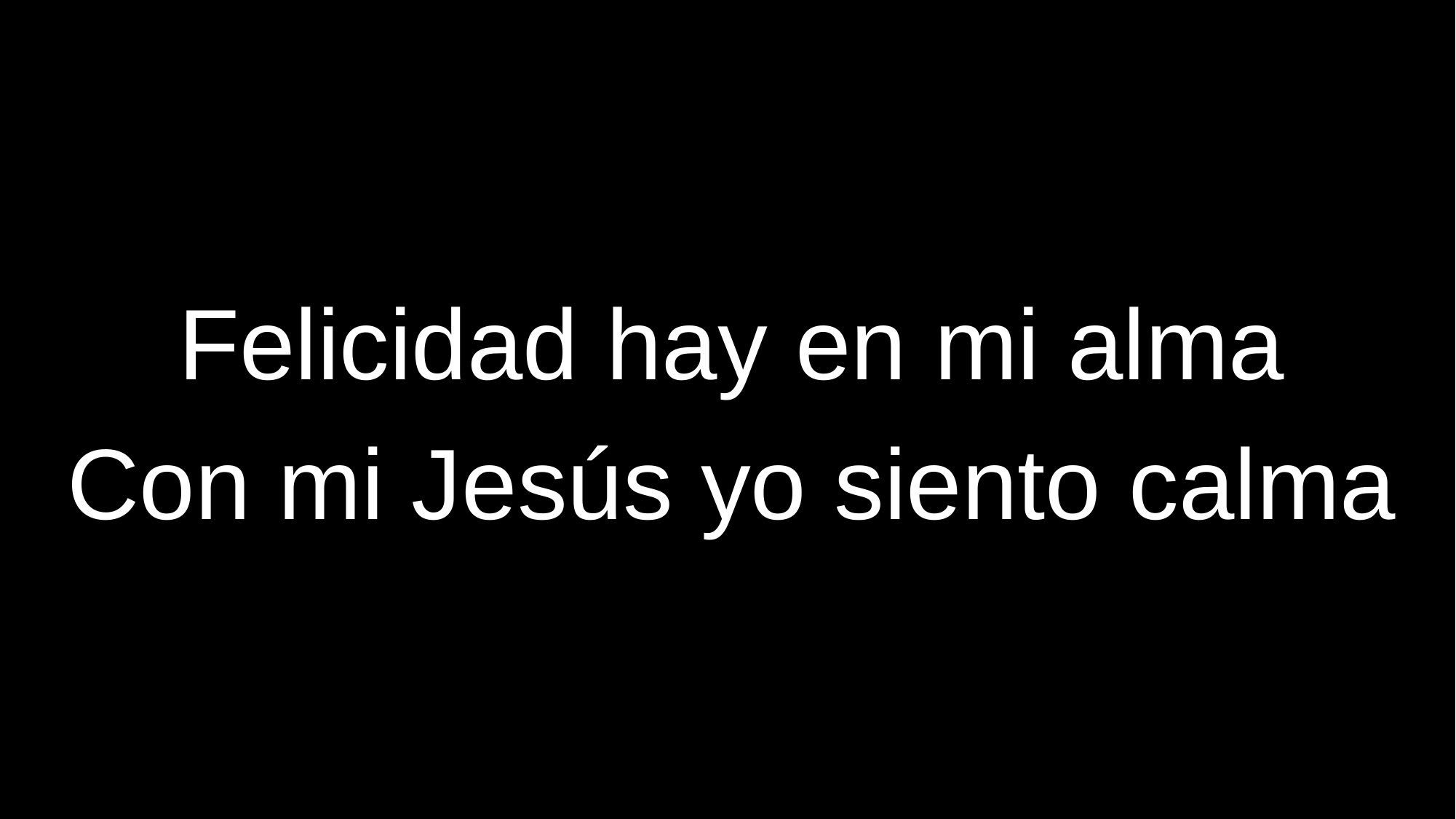

Felicidad hay en mi alma
Con mi Jesús yo siento calma